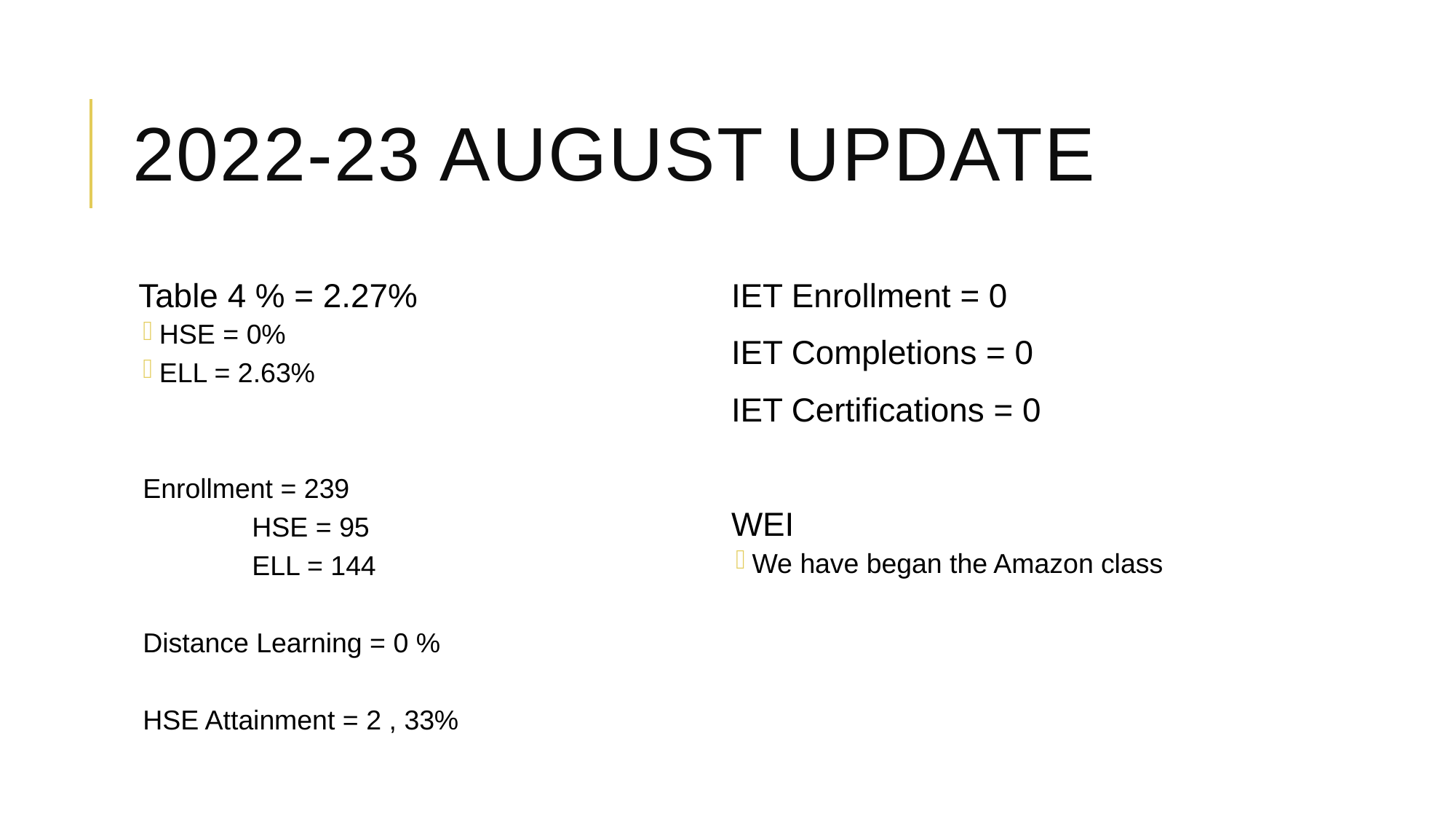

# 2022-23 August Update
Table 4 % = 2.27%
HSE = 0%
ELL = 2.63%

Enrollment = 239
	HSE = 95
	ELL = 144

Distance Learning = 0 %

HSE Attainment = 2 , 33%
IET Enrollment = 0
IET Completions = 0
IET Certifications = 0

WEI
We have began the Amazon class